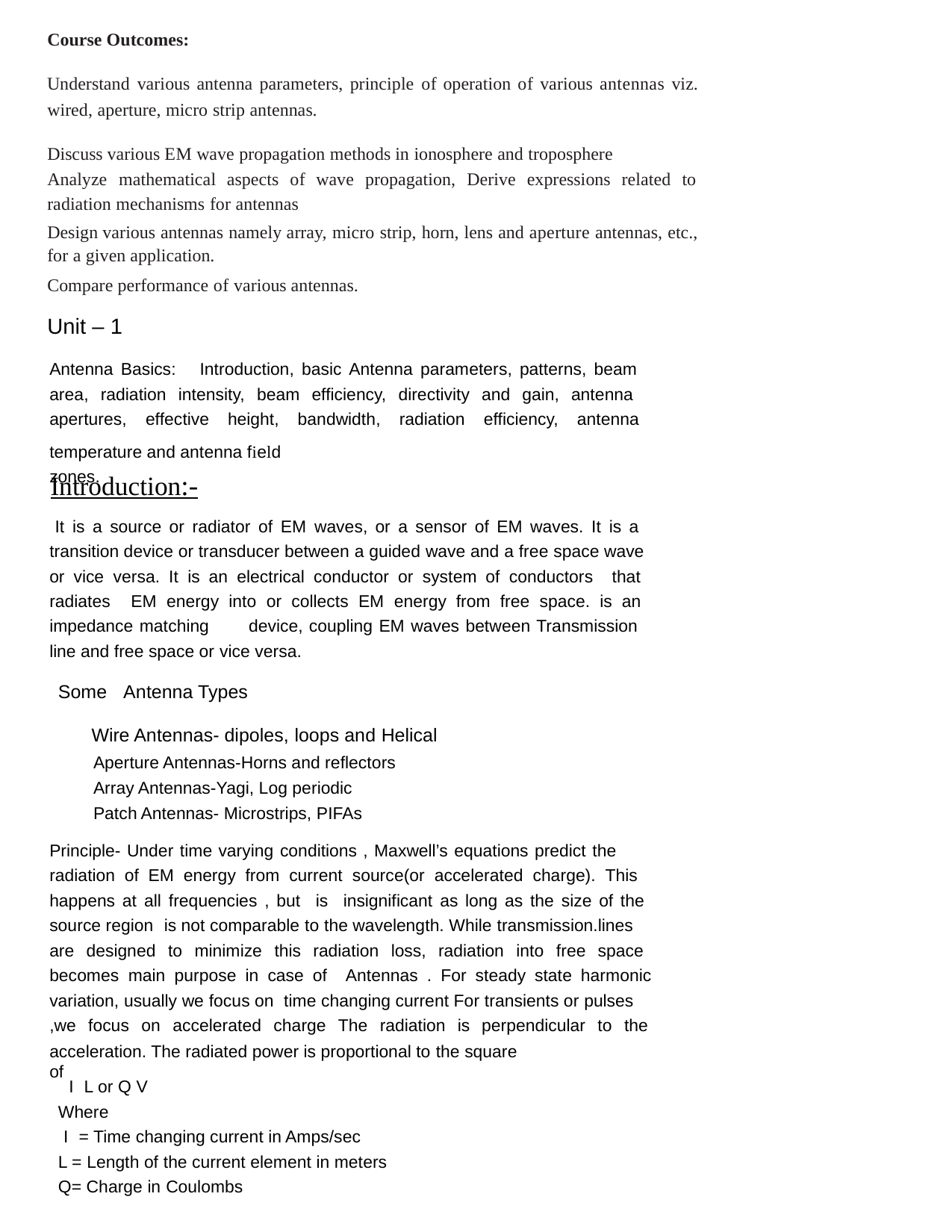

Course Outcomes:
Understand various antenna parameters, principle of operation of various antennas viz.
wired, aperture, micro strip antennas.
Discuss various EM wave propagation methods in ionosphere and troposphere
Analyze mathematical aspects of wave propagation, Derive expressions related to
radiation mechanisms for antennas
Design various antennas namely array, micro strip, horn, lens and aperture antennas, etc.,
for a given application.
Compare performance of various antennas.
Unit – 1
Antenna Basics: Introduction, basic Antenna parameters, patterns, beam
area, radiation intensity, beam efficiency, directivity and gain, antenna
apertures, effective height, bandwidth, radiation efficiency, antenna
temperature and antenna field zones.
Introduction:-
It is a source or radiator of EM waves, or a sensor of EM waves. It is a
transition device or transducer between a guided wave and a free space wave
or vice versa. It is an electrical conductor or system of conductors that
radiates EM energy into or collects EM energy from free space. is an
impedance matching device, coupling EM waves between Transmission
line and free space or vice versa.

Some Antenna Types

Wire Antennas- dipoles, loops and Helical

Aperture Antennas-Horns and reflectors
Array Antennas-Yagi, Log periodic
Patch Antennas- Microstrips, PIFAs
Principle- Under time varying conditions , Maxwell’s equations predict the
radiation of EM energy from current source(or accelerated charge). This
happens at all frequencies , but is insignificant as long as the size of the
source region is not comparable to the wavelength. While transmission.lines
are designed to minimize this radiation loss, radiation into free space
becomes main purpose in case of Antennas . For steady state harmonic
variation, usually we focus on time changing current For transients or pulses
,we focus on accelerated charge The radiation is perpendicular to the
acceleration. The radiated power is proportional to the square of
I L or Q V
Where
I = Time changing current in Amps/sec
L = Length of the current element in meters
Q= Charge in Coulombs